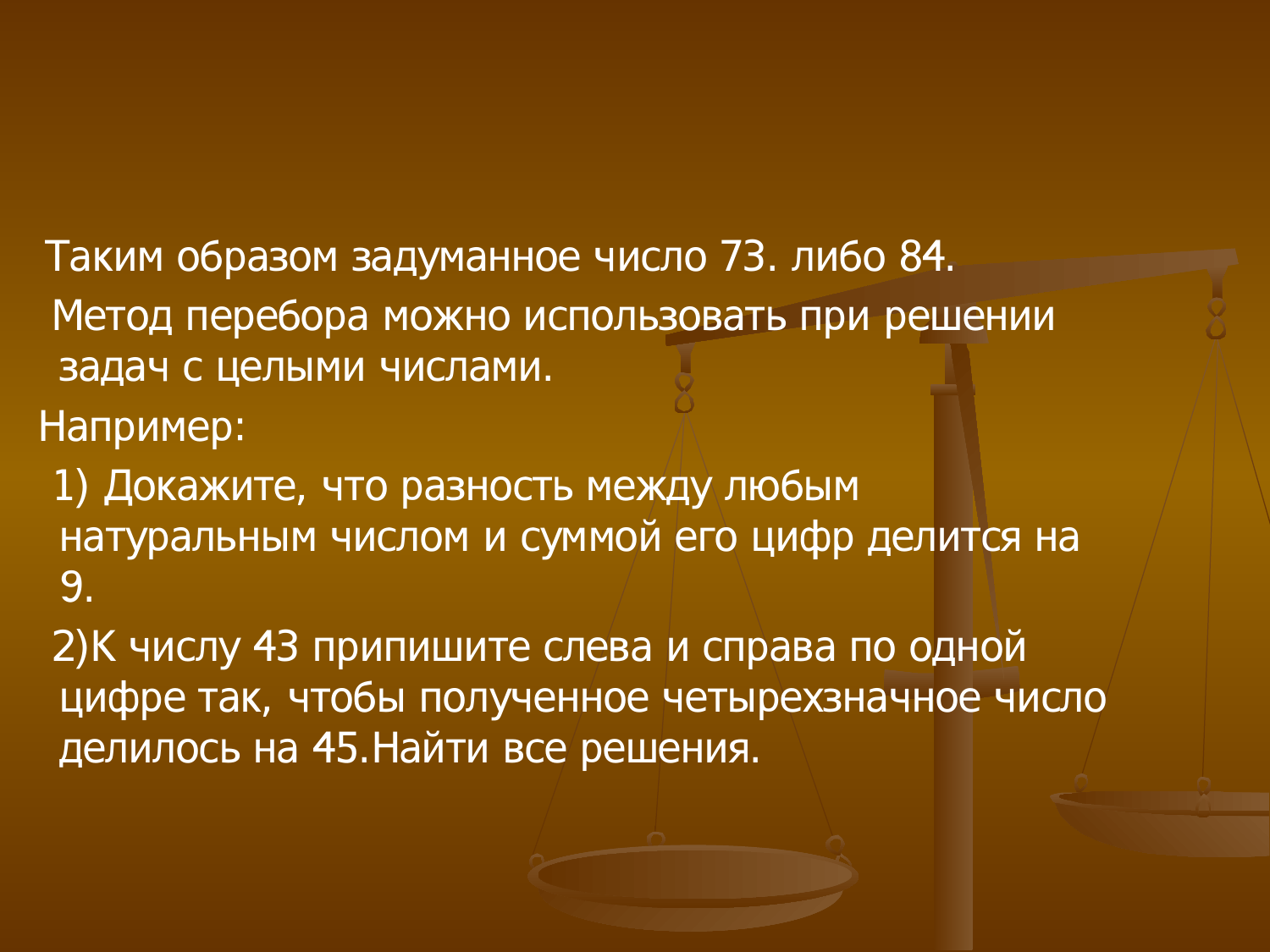

Таким образом задуманное число 73. либо 84.
   Метод перебора можно использовать при решении задач с целыми числами.
  Например:
   1) Докажите, что разность между любым натуральным числом и суммой его цифр делится на 9.
   2)К числу 43 припишите слева и справа по одной цифре так, чтобы полученное четырехзначное число делилось на 45.Найти все решения.